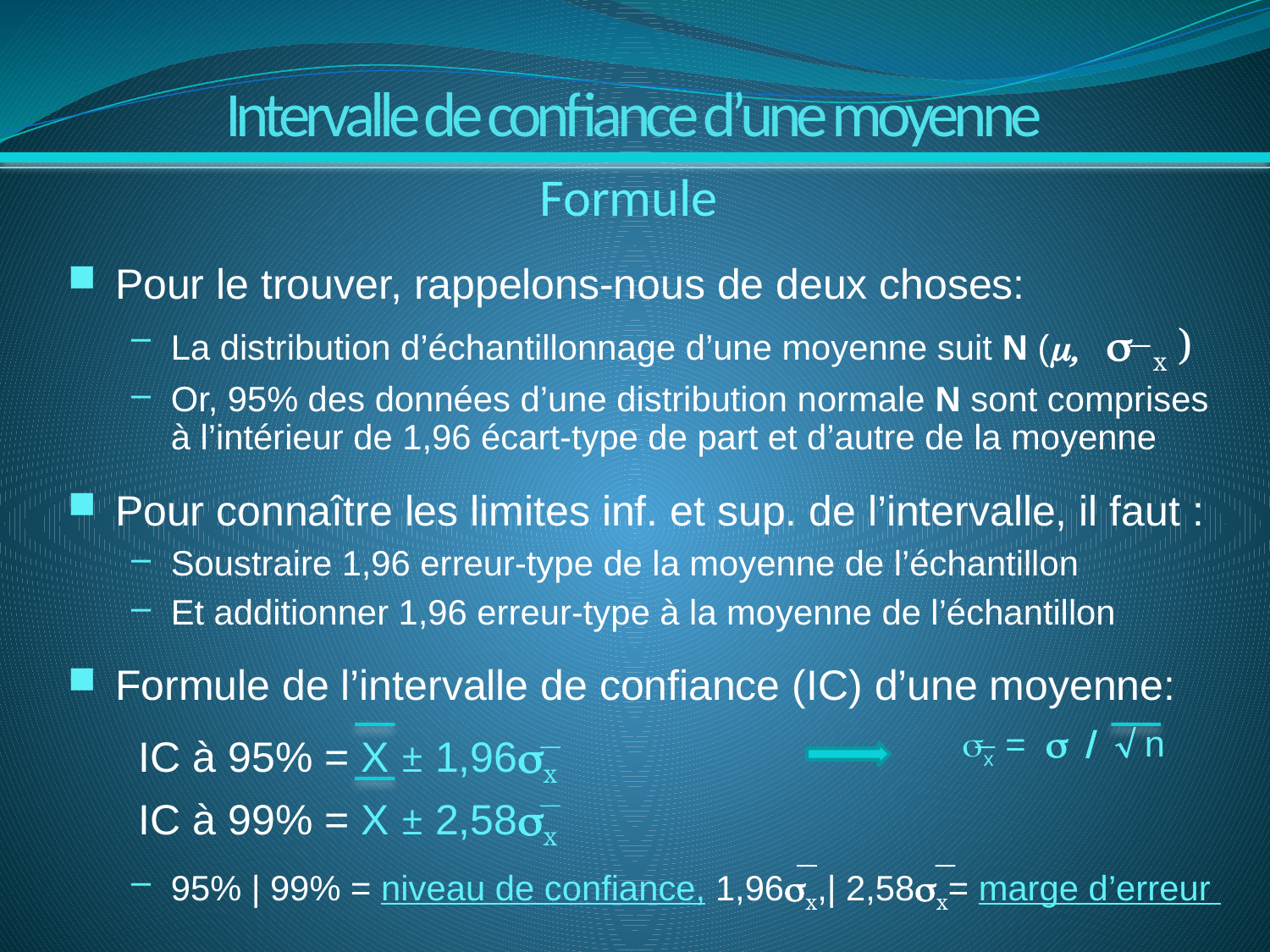

Intervalle de confiance d’une moyenne
Formule
Pour le trouver, rappelons-nous de deux choses:
La distribution d’échantillonnage d’une moyenne suit N (μ,  σ x )
Or, 95% des données d’une distribution normale N sont comprises à l’intérieur de 1,96 écart-type de part et d’autre de la moyenne
Pour connaître les limites inf. et sup. de l’intervalle, il faut :
Soustraire 1,96 erreur-type de la moyenne de l’échantillon
Et additionner 1,96 erreur-type à la moyenne de l’échantillon
Formule de l’intervalle de confiance (IC) d’une moyenne:
      IC à 95% = X ± 1,96σx
      IC à 99% = X ± 2,58σx
95% | 99% = niveau de confiance, 1,96σx,| 2,58σx= marge d’erreur

σx  =  σ / √ n